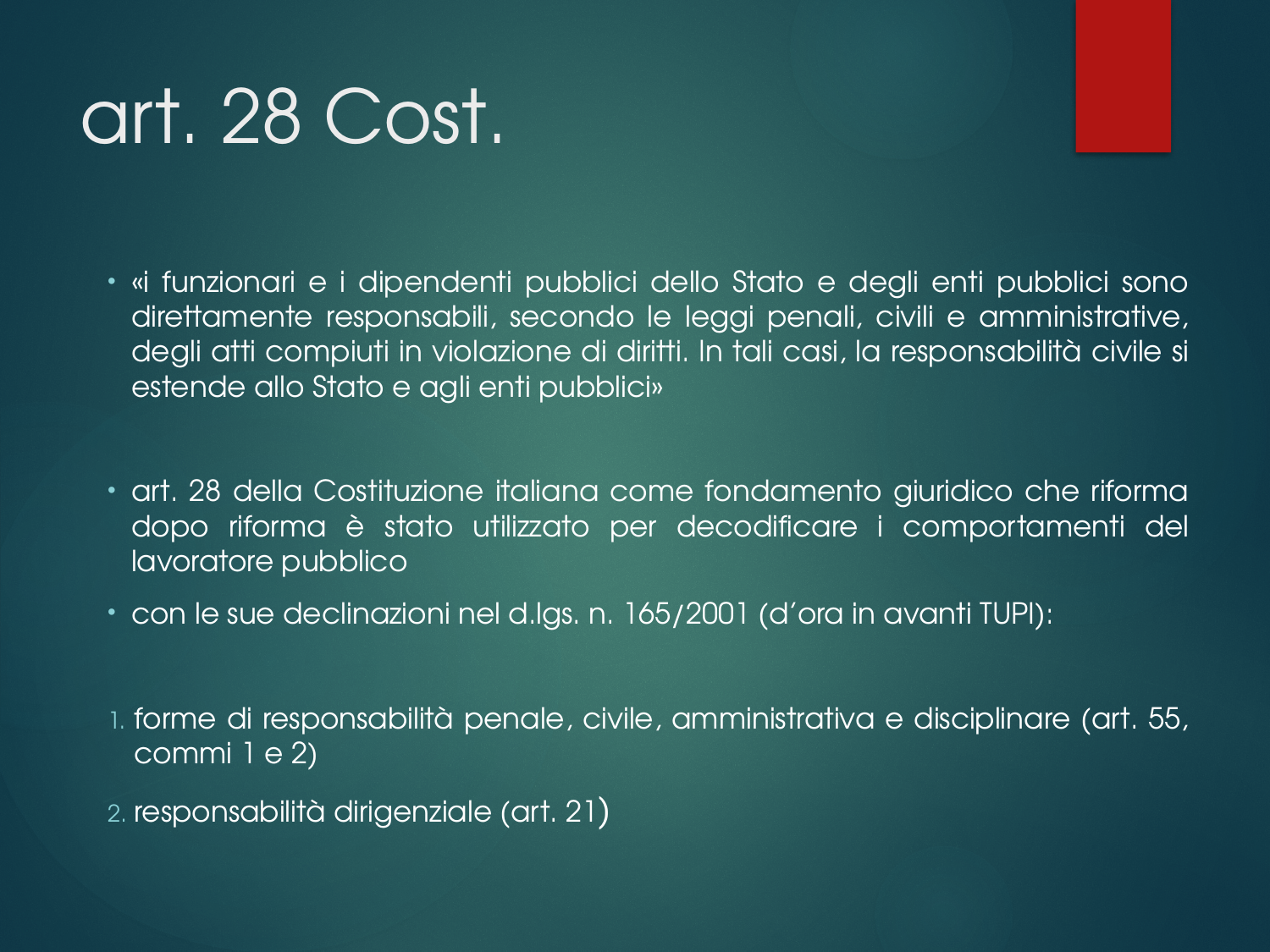

# art. 28 Cost.
«i funzionari e i dipendenti pubblici dello Stato e degli enti pubblici sono direttamente responsabili, secondo le leggi penali, civili e amministrative, degli atti compiuti in violazione di diritti. In tali casi, la responsabilità civile si estende allo Stato e agli enti pubblici»

art. 28 della Costituzione italiana come fondamento giuridico che riforma dopo riforma è stato utilizzato per decodificare i comportamenti del lavoratore pubblico
con le sue declinazioni nel d.lgs. n. 165/2001 (d’ora in avanti TUPI):

forme di responsabilità penale, civile, amministrativa e disciplinare (art. 55, commi 1 e 2)
responsabilità dirigenziale (art. 21)